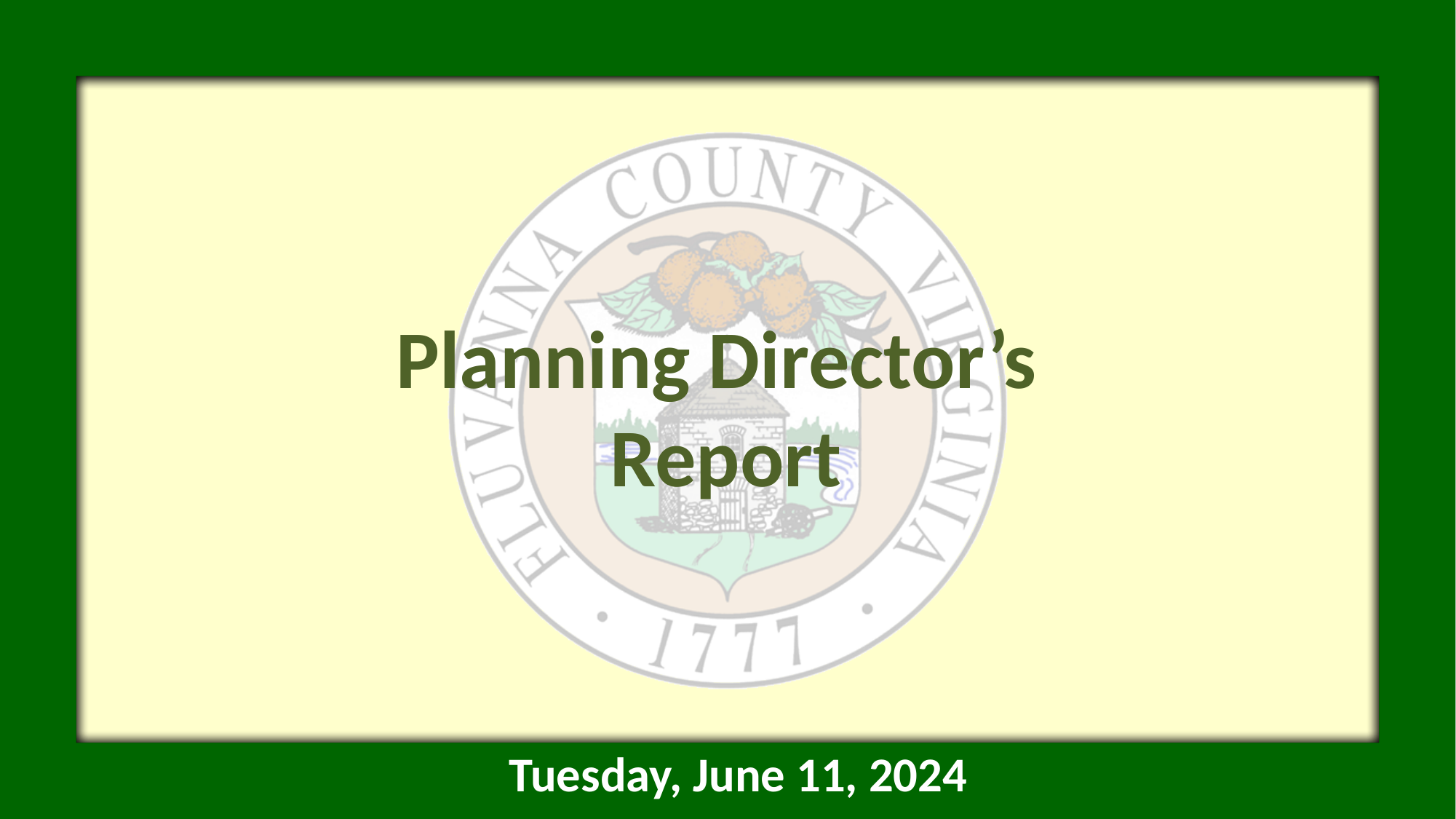

# Planning Director’s Report
Tuesday, June 11, 2024